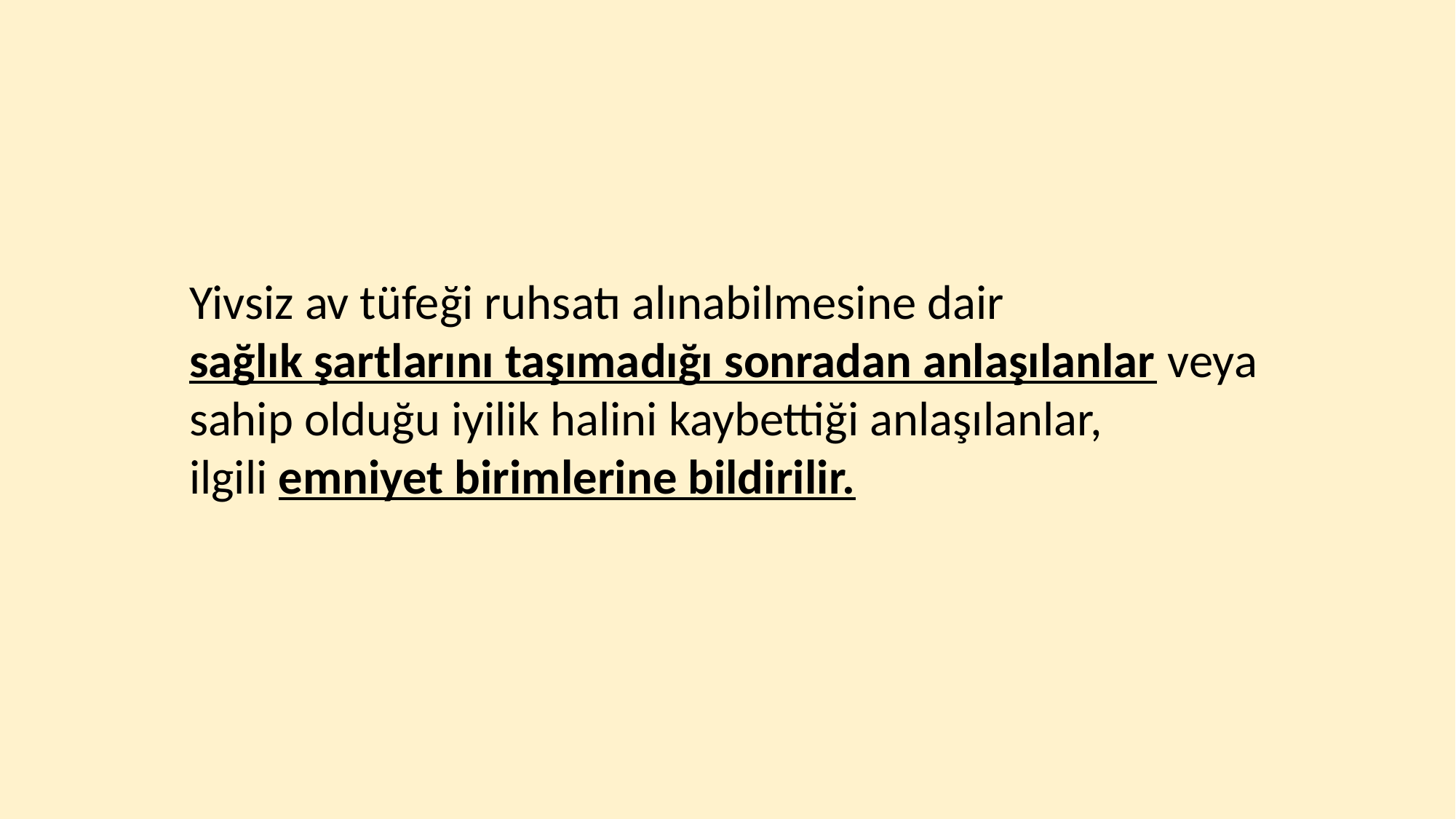

Yivsiz av tüfeği ruhsatı alınabilmesine dair
sağlık şartlarını taşımadığı sonradan anlaşılanlar veya sahip olduğu iyilik halini kaybettiği anlaşılanlar,
ilgili emniyet birimlerine bildirilir.